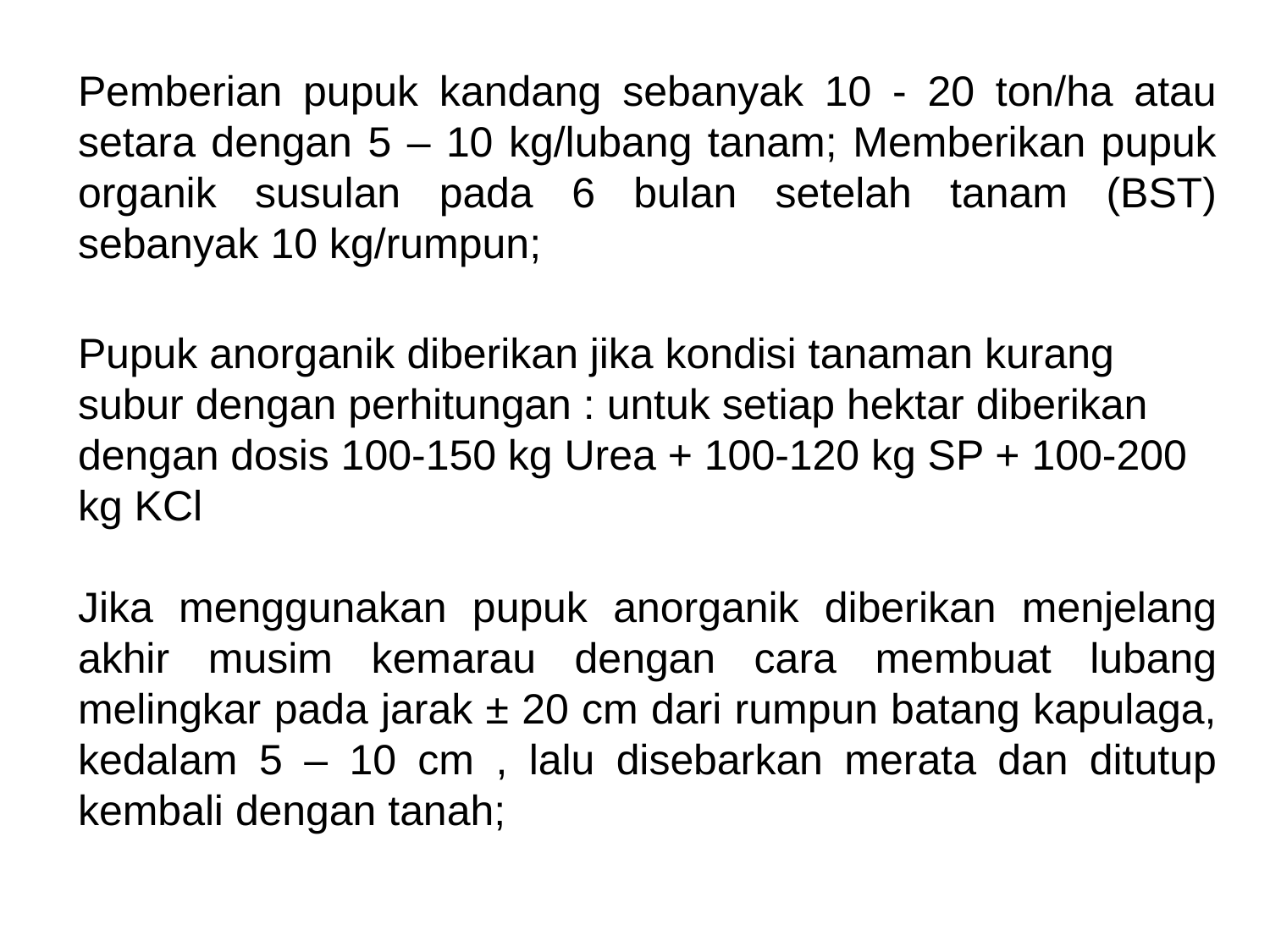

Pemberian pupuk kandang sebanyak 10 - 20 ton/ha atau setara dengan 5 – 10 kg/lubang tanam; Memberikan pupuk organik susulan pada 6 bulan setelah tanam (BST) sebanyak 10 kg/rumpun;

Pupuk anorganik diberikan jika kondisi tanaman kurang subur dengan perhitungan : untuk setiap hektar diberikan dengan dosis 100-150 kg Urea + 100-120 kg SP + 100-200 kg KCl

Jika menggunakan pupuk anorganik diberikan menjelang akhir musim kemarau dengan cara membuat lubang melingkar pada jarak ± 20 cm dari rumpun batang kapulaga, kedalam 5 – 10 cm , lalu disebarkan merata dan ditutup kembali dengan tanah;